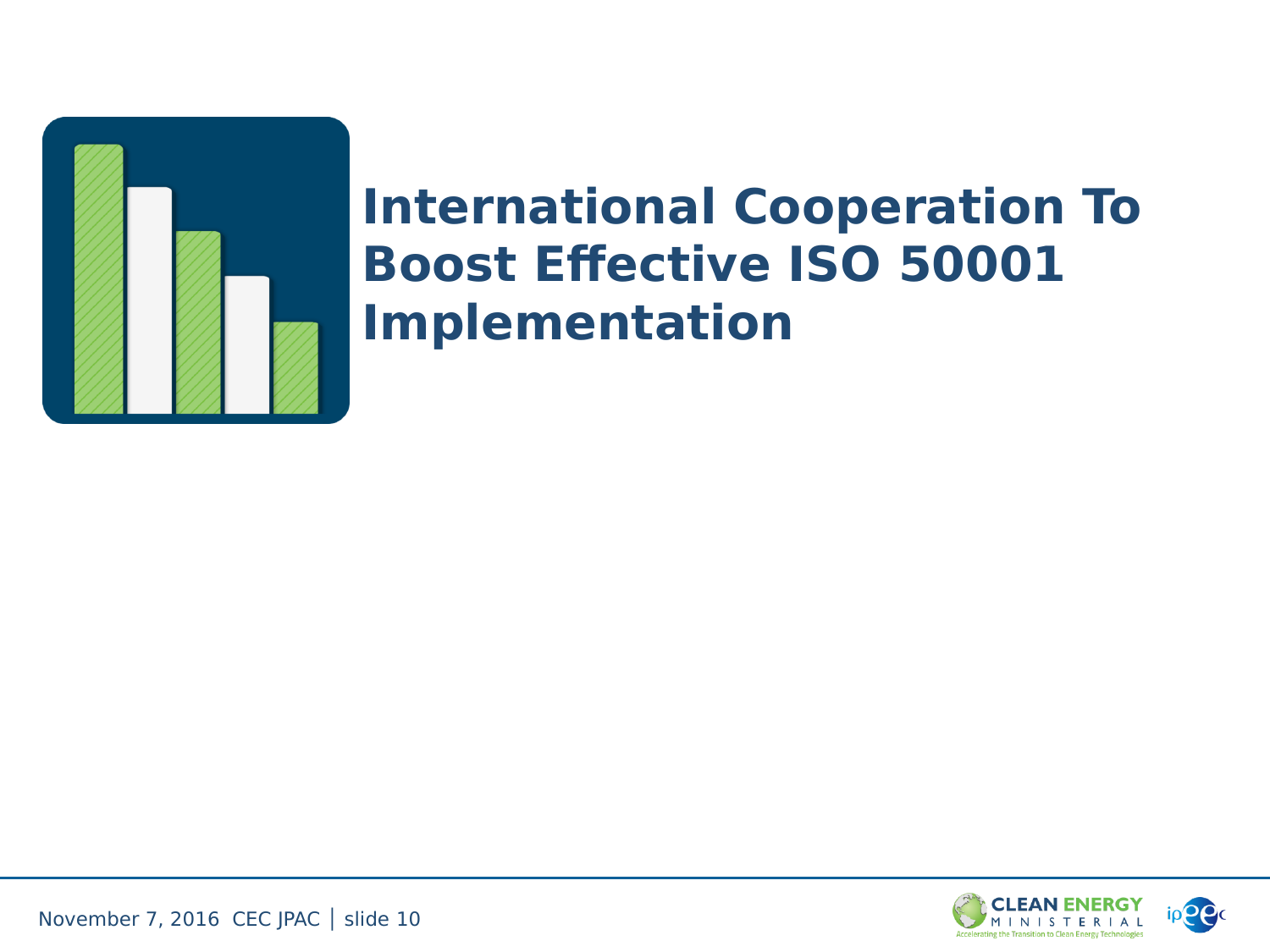

International Cooperation To Boost Effective ISO 50001 Implementation